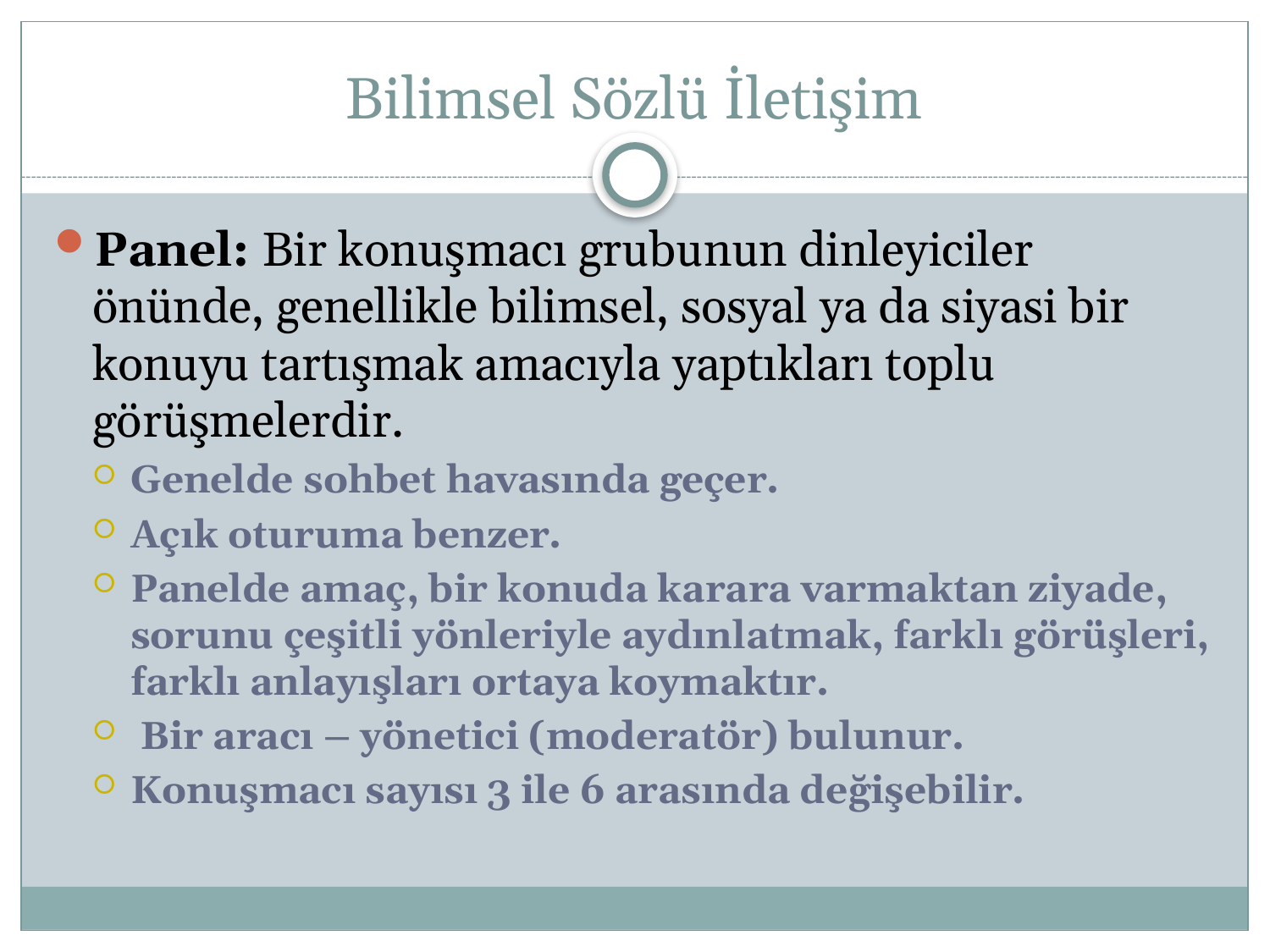

# Bilimsel Sözlü İletişim
Panel: Bir konuşmacı grubunun dinleyiciler önünde, genellikle bilimsel, sosyal ya da siyasi bir konuyu tartışmak amacıyla yaptıkları toplu görüşmelerdir.
Genelde sohbet havasında geçer.
Açık oturuma benzer.
Panelde amaç, bir konuda karara varmaktan ziyade, sorunu çeşitli yönleriyle aydınlatmak, farklı görüşleri, farklı anlayışları ortaya koymaktır.
 Bir aracı – yönetici (moderatör) bulunur.
Konuşmacı sayısı 3 ile 6 arasında değişebilir.